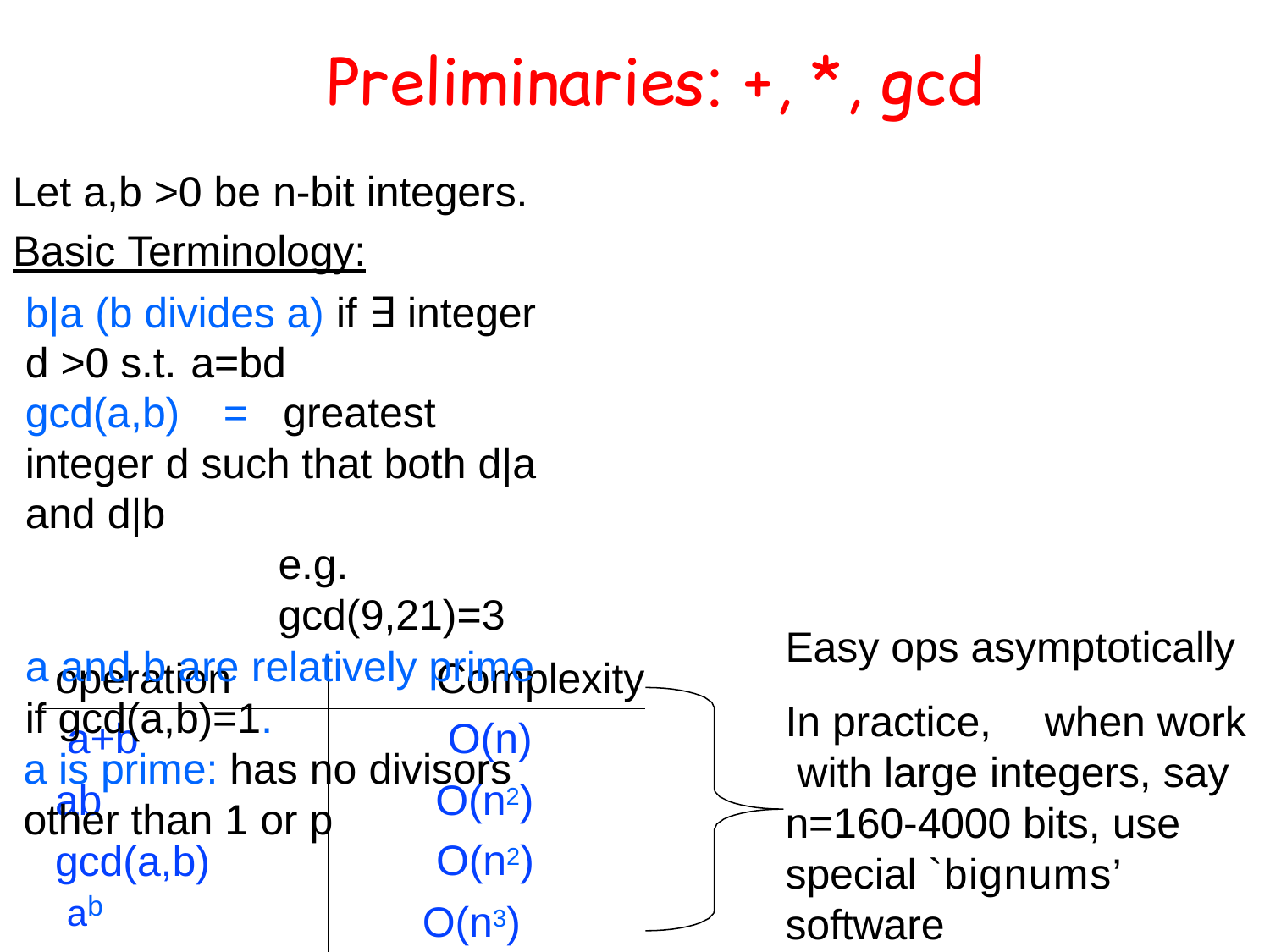

# Preliminaries: +, *, gcd
Let a,b >0 be n-bit integers.  Basic Terminology:
b|a (b divides a) if ∃ integer d >0 s.t. a=bd
gcd(a,b)	=	greatest integer d such that both d|a and d|b
e.g. gcd(9,21)=3
a and b are relatively prime if gcd(a,b)=1.
a is prime: has no divisors other than 1 or p
Easy ops asymptotically
In practice,	when work  with large integers, say  n=160-4000 bits, use  special `bignums’  software
operation  a+b
Complexity  O(n)

ab
gcd(a,b)  ab
O(n2)
O(n2)
O(n3)